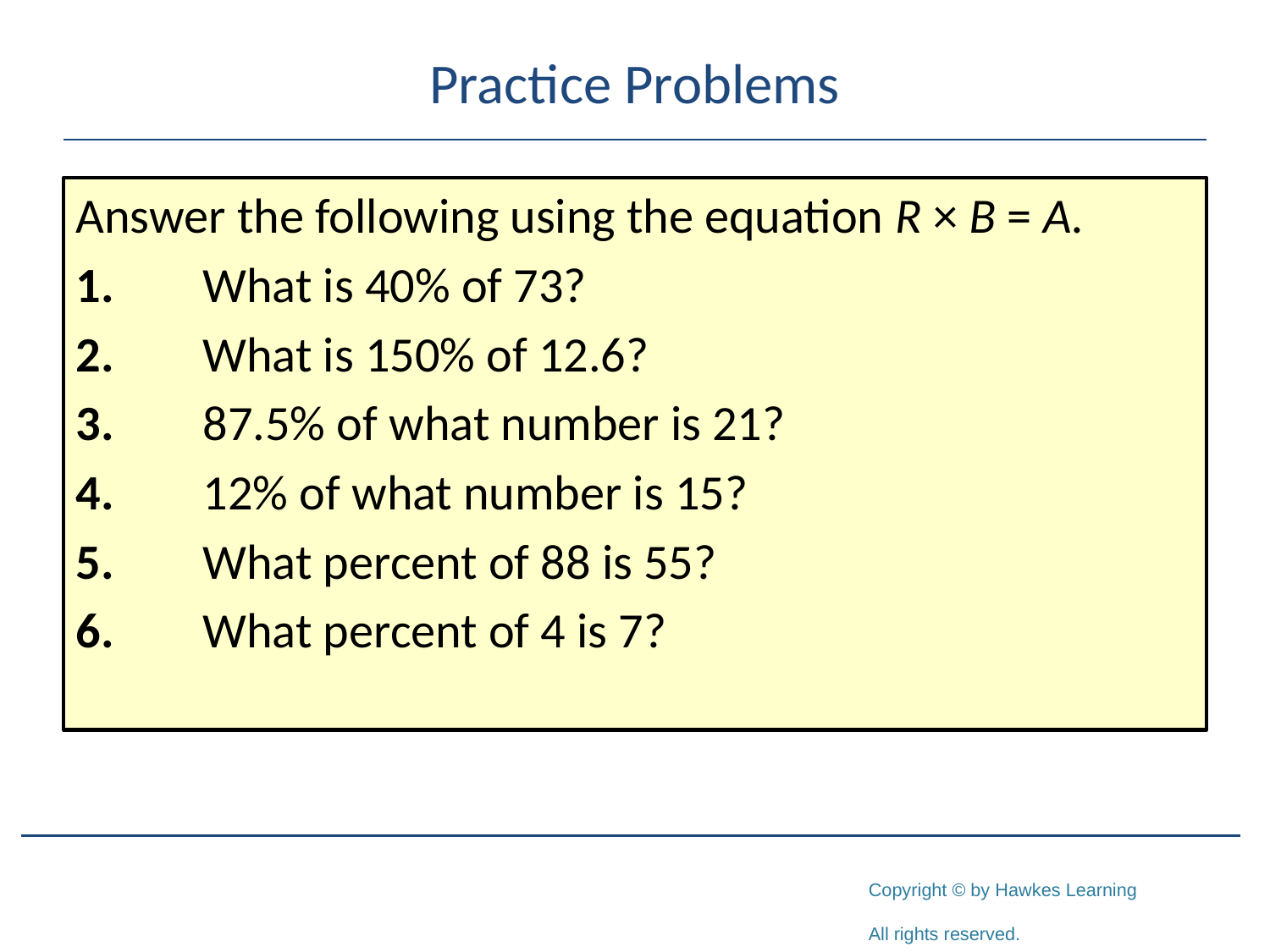

# Practice Problems
Answer the following using the equation R × B = A.
1.	What is 40% of 73?
2.	What is 150% of 12.6?
3.	87.5% of what number is 21?
4.	12% of what number is 15?
5.	What percent of 88 is 55?
6.	What percent of 4 is 7?